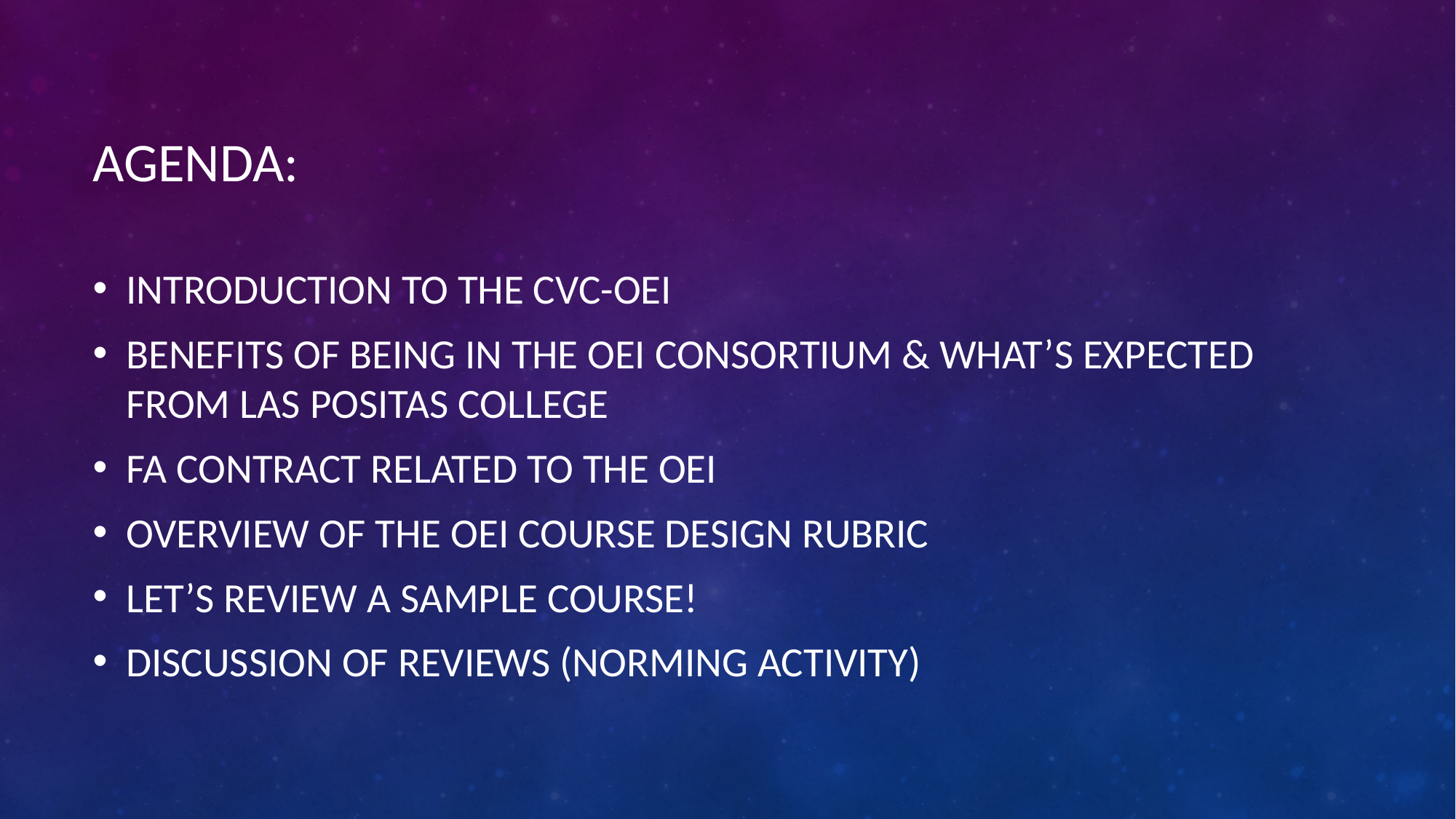

# Agenda:
Introduction to the CVC-OEI
benefits of being in the OEI consortium & What’s expected from las Positas College
FA Contract Related to the OEI
Overview of the Oei course design Rubric
Let’s review a sample course!
discussion of reviews (Norming Activity)